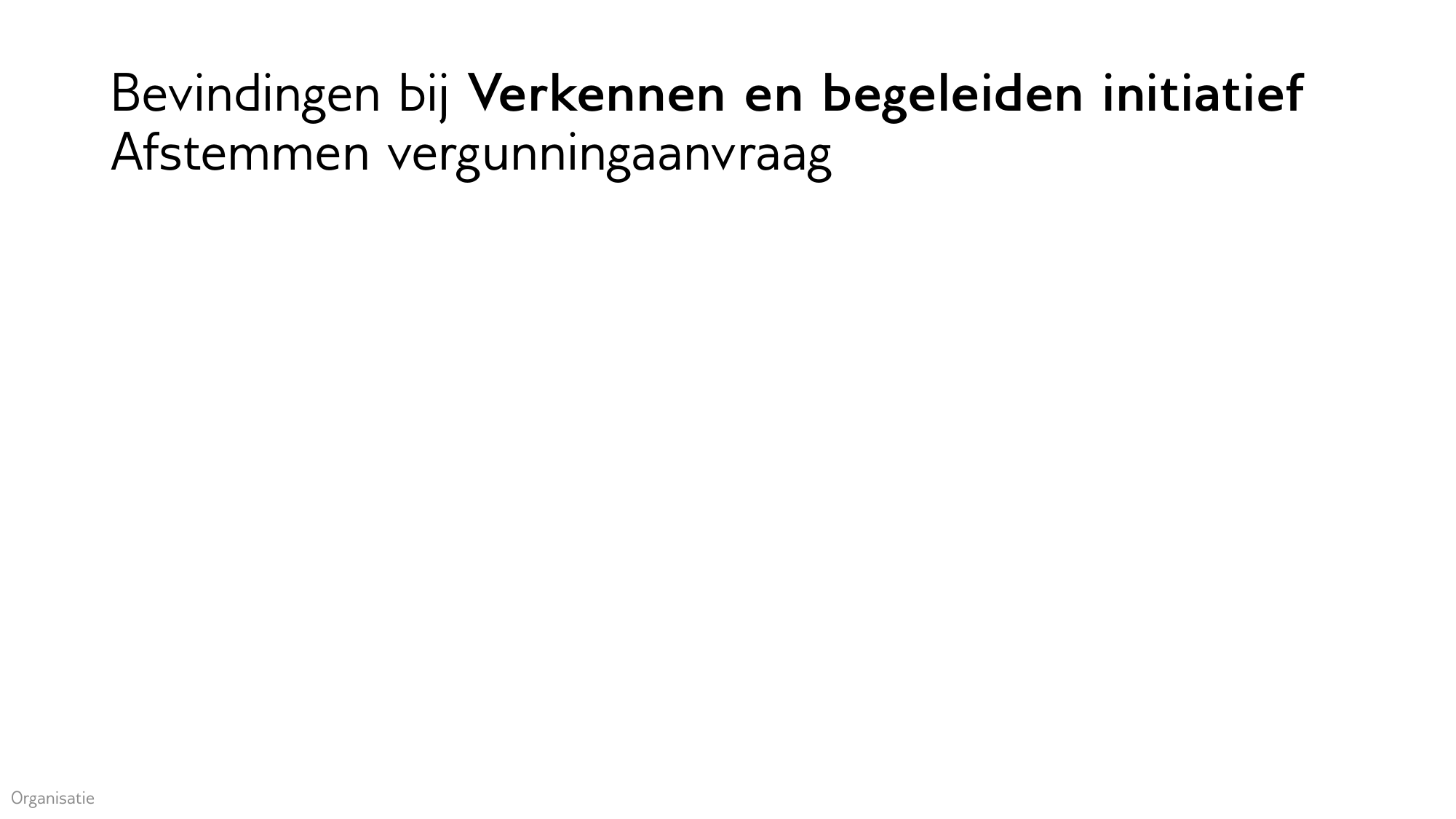

# Bevindingen bij Verkennen en begeleiden initiatief Afstemmen vergunningaanvraag

Organisatie